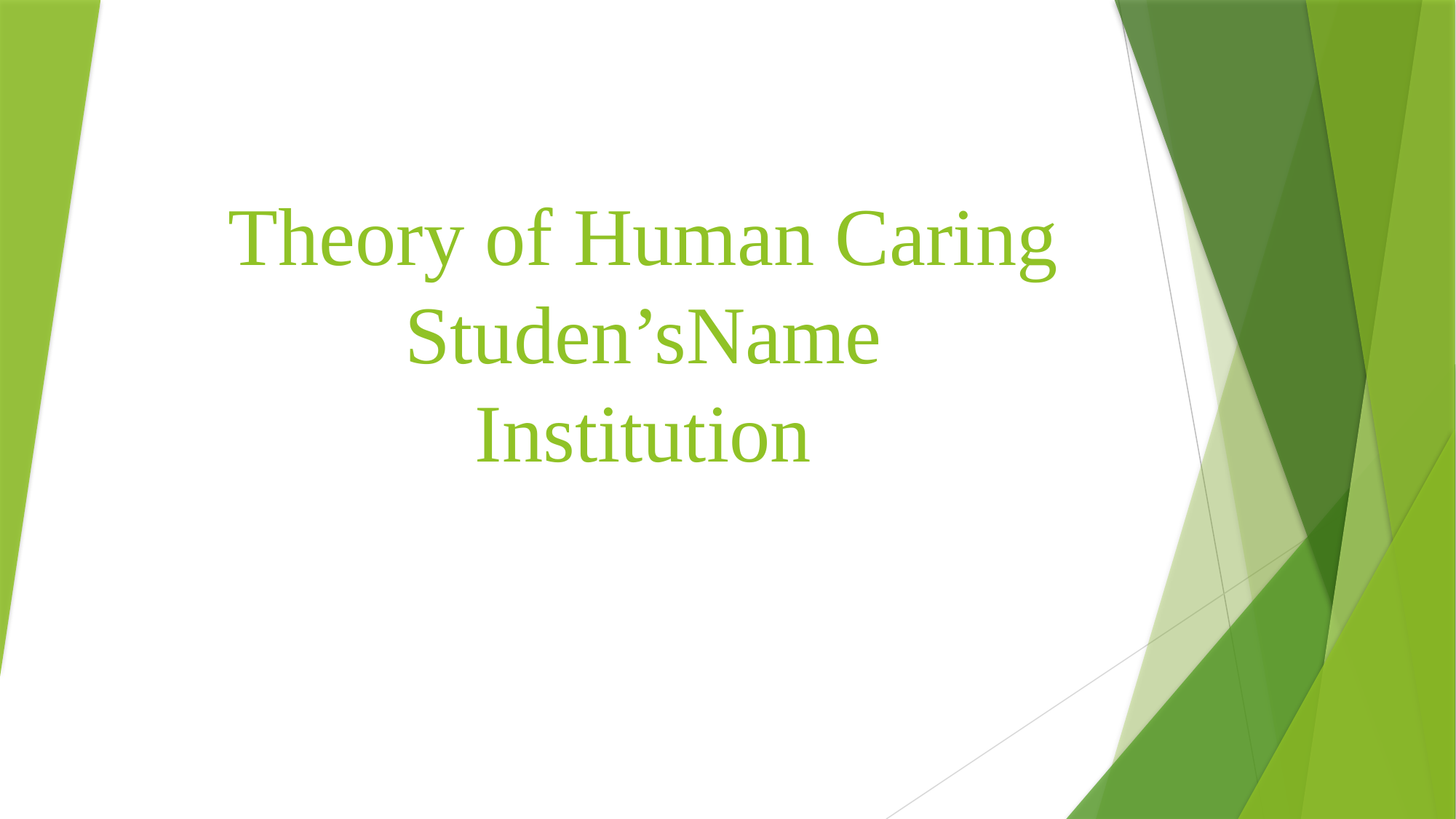

# Theory of Human Caring Studen’sName Institution